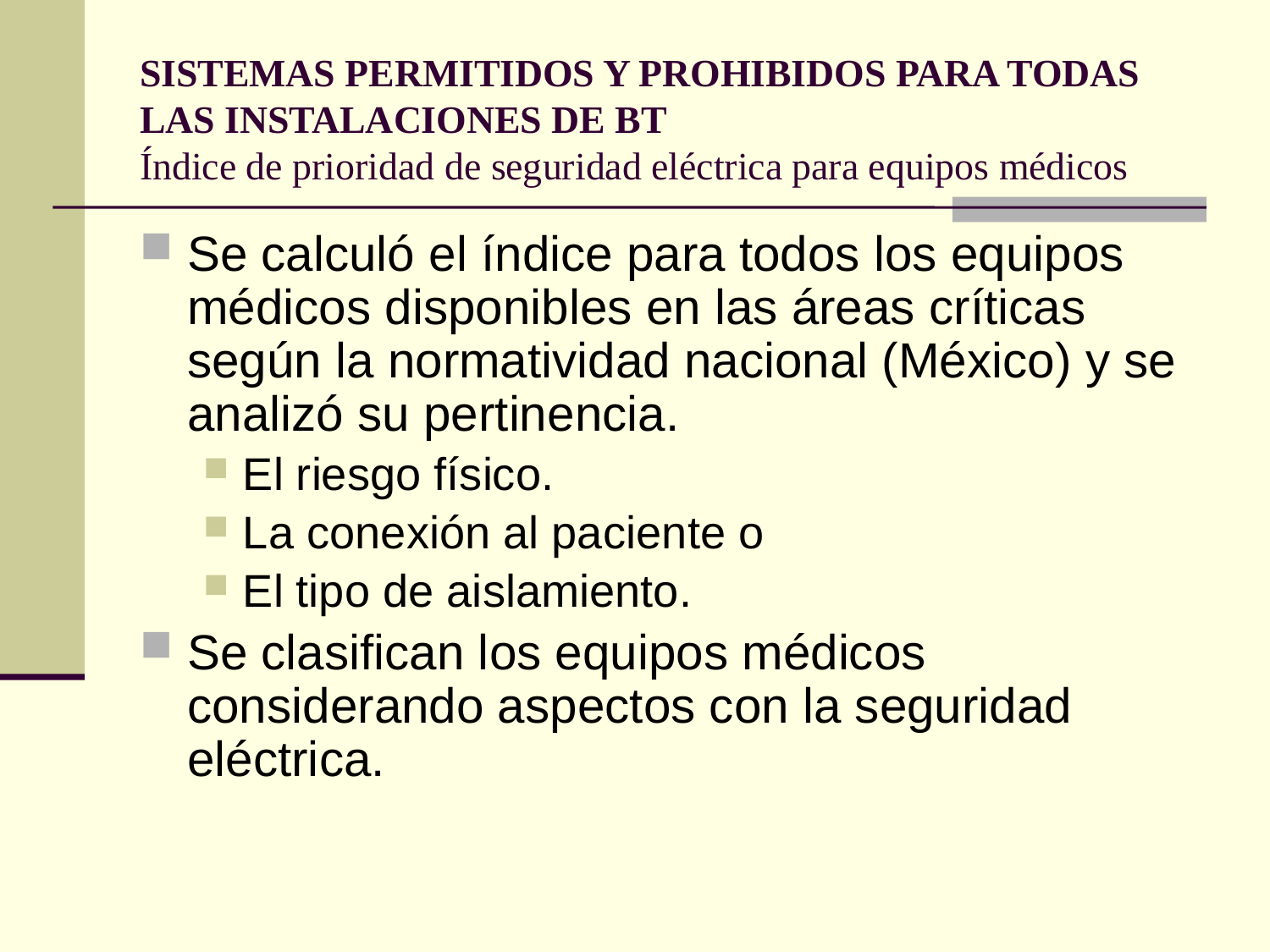

# SISTEMAS PERMITIDOS Y PROHIBIDOS PARA TODAS LAS INSTALACIONES DE BT Índice de prioridad de seguridad eléctrica para equipos médicos
Se calculó el índice para todos los equipos médicos disponibles en las áreas críticas según la normatividad nacional (México) y se analizó su pertinencia.
El riesgo físico.
La conexión al paciente o
El tipo de aislamiento.
Se clasifican los equipos médicos considerando aspectos con la seguridad eléctrica.